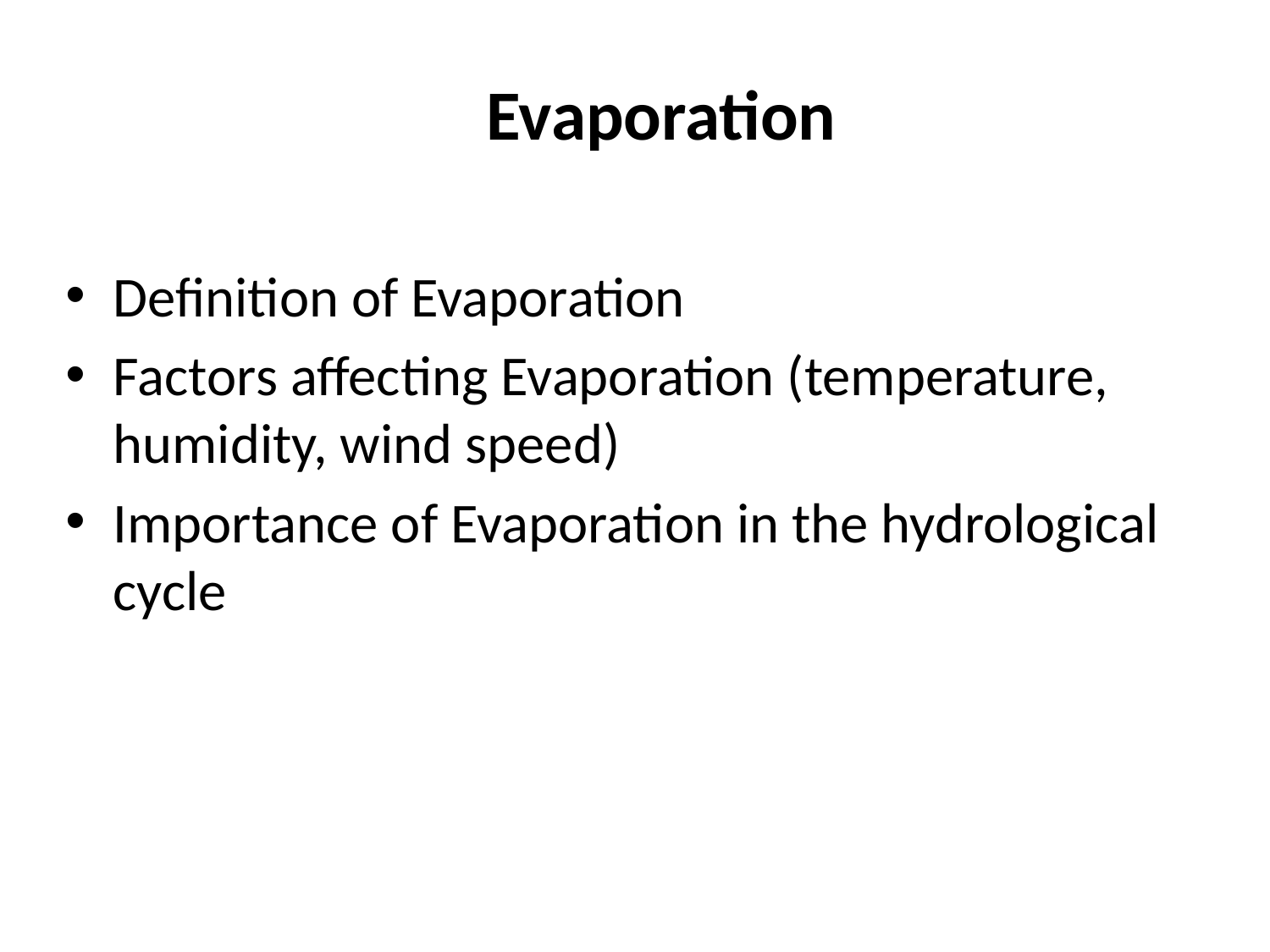

#
Evaporation
Definition of Evaporation
Factors affecting Evaporation (temperature, humidity, wind speed)
Importance of Evaporation in the hydrological cycle